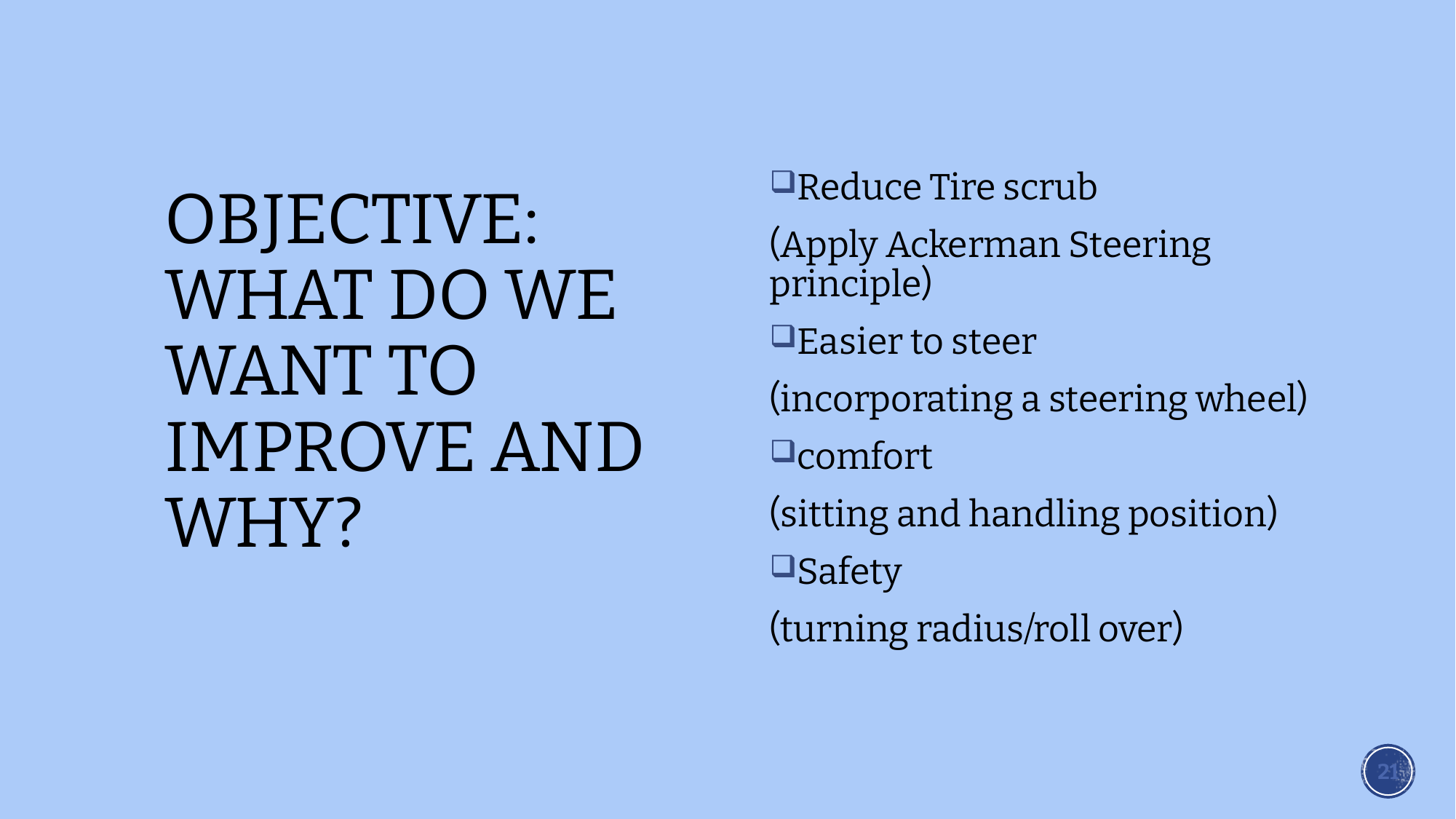

# Objective: what Do we want to improve and why?
Reduce Tire scrub
(Apply Ackerman Steering principle)
Easier to steer
(incorporating a steering wheel)
comfort
(sitting and handling position)
Safety
(turning radius/roll over)
21